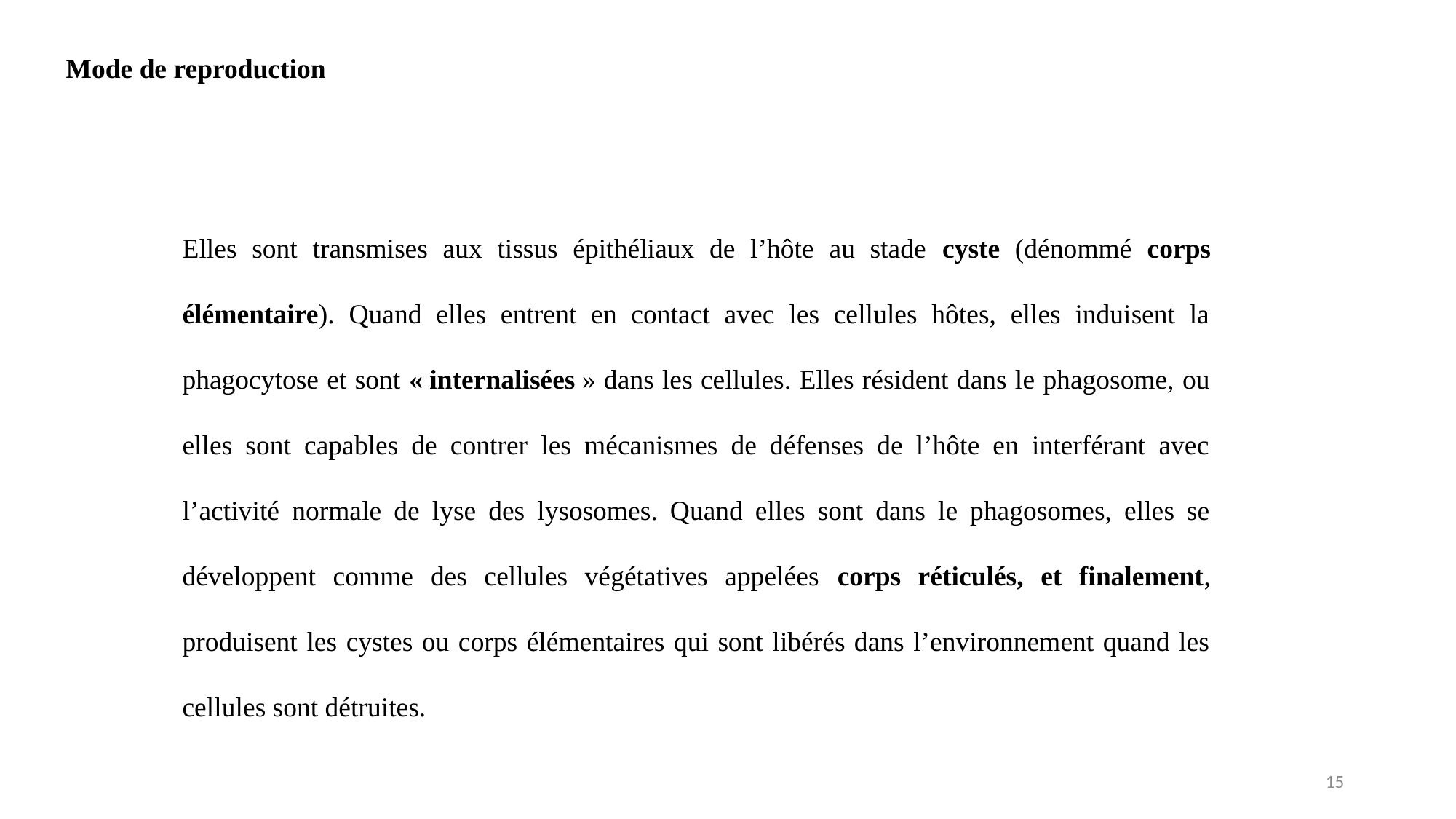

Mode de reproduction
Elles sont transmises aux tissus épithéliaux de l’hôte au stade cyste (dénommé corps élémentaire). Quand elles entrent en contact avec les cellules hôtes, elles induisent la phagocytose et sont « internalisées » dans les cellules. Elles résident dans le phagosome, ou elles sont capables de contrer les mécanismes de défenses de l’hôte en interférant avec l’activité normale de lyse des lysosomes. Quand elles sont dans le phagosomes, elles se développent comme des cellules végétatives appelées corps réticulés, et finalement, produisent les cystes ou corps élémentaires qui sont libérés dans l’environnement quand les cellules sont détruites.
15